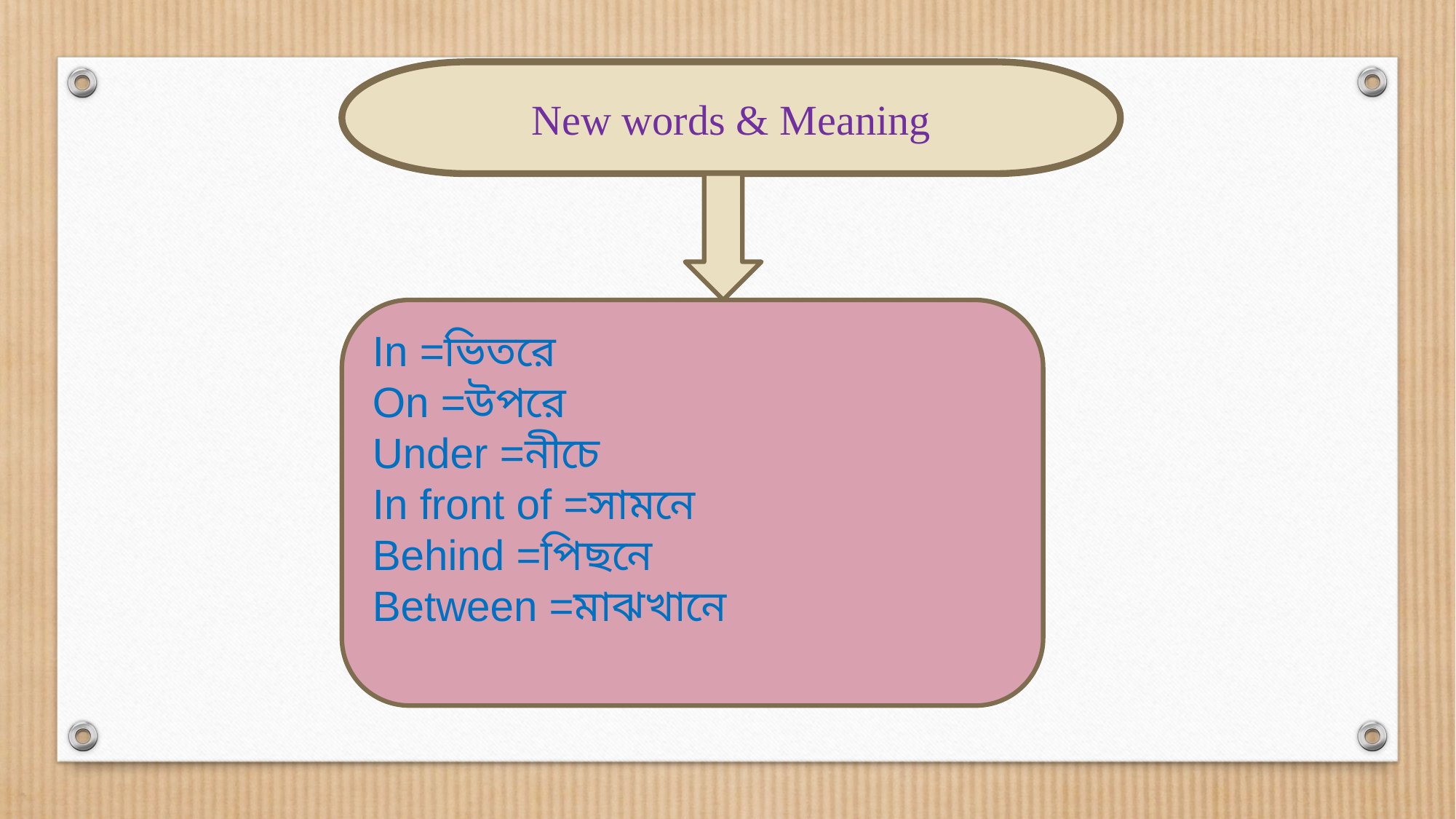

New words & Meaning

In =ভিতরে
On =উপরে
Under =নীচে
In front of =সামনে
Behind =পিছনে
Between =মাঝখানে